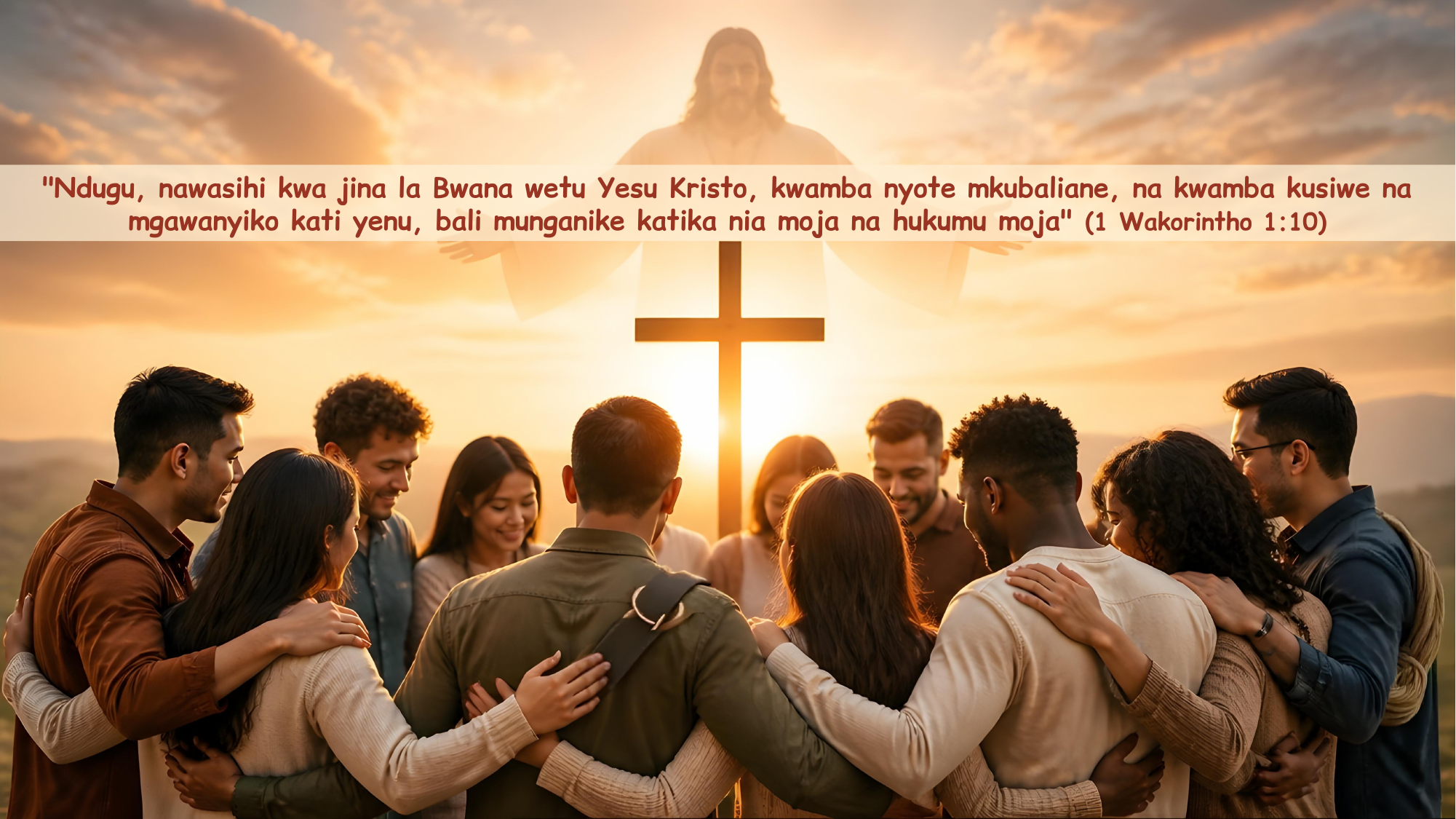

"Ndugu, nawasihi kwa jina la Bwana wetu Yesu Kristo, kwamba nyote mkubaliane, na kwamba kusiwe na mgawanyiko kati yenu, bali munganike katika nia moja na hukumu moja" (1 Wakorintho 1:10)